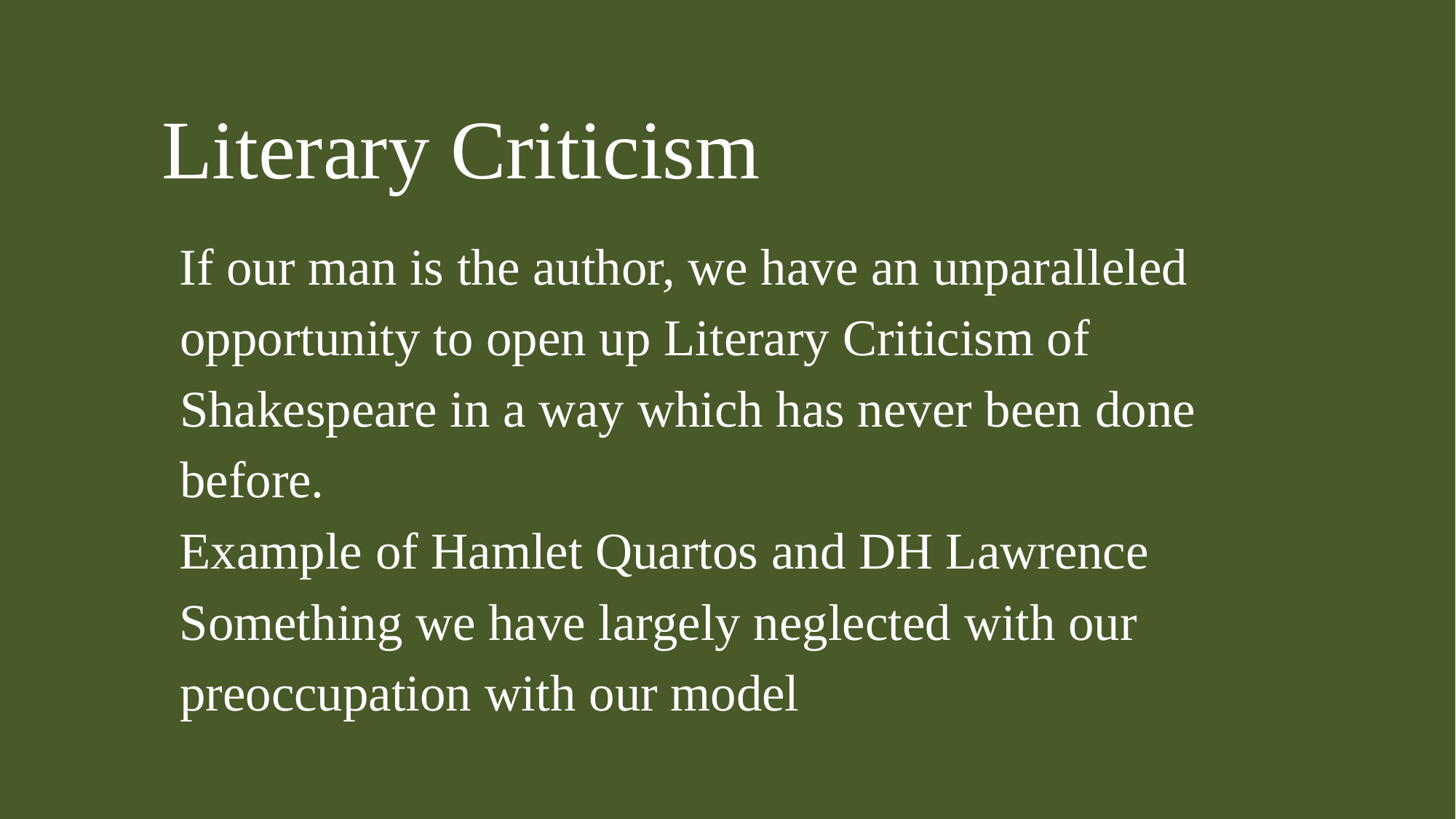

# Literary Criticism
If our man is the author, we have an unparalleled opportunity to open up Literary Criticism of Shakespeare in a way which has never been done before.
Example of Hamlet Quartos and DH Lawrence
Something we have largely neglected with our preoccupation with our model